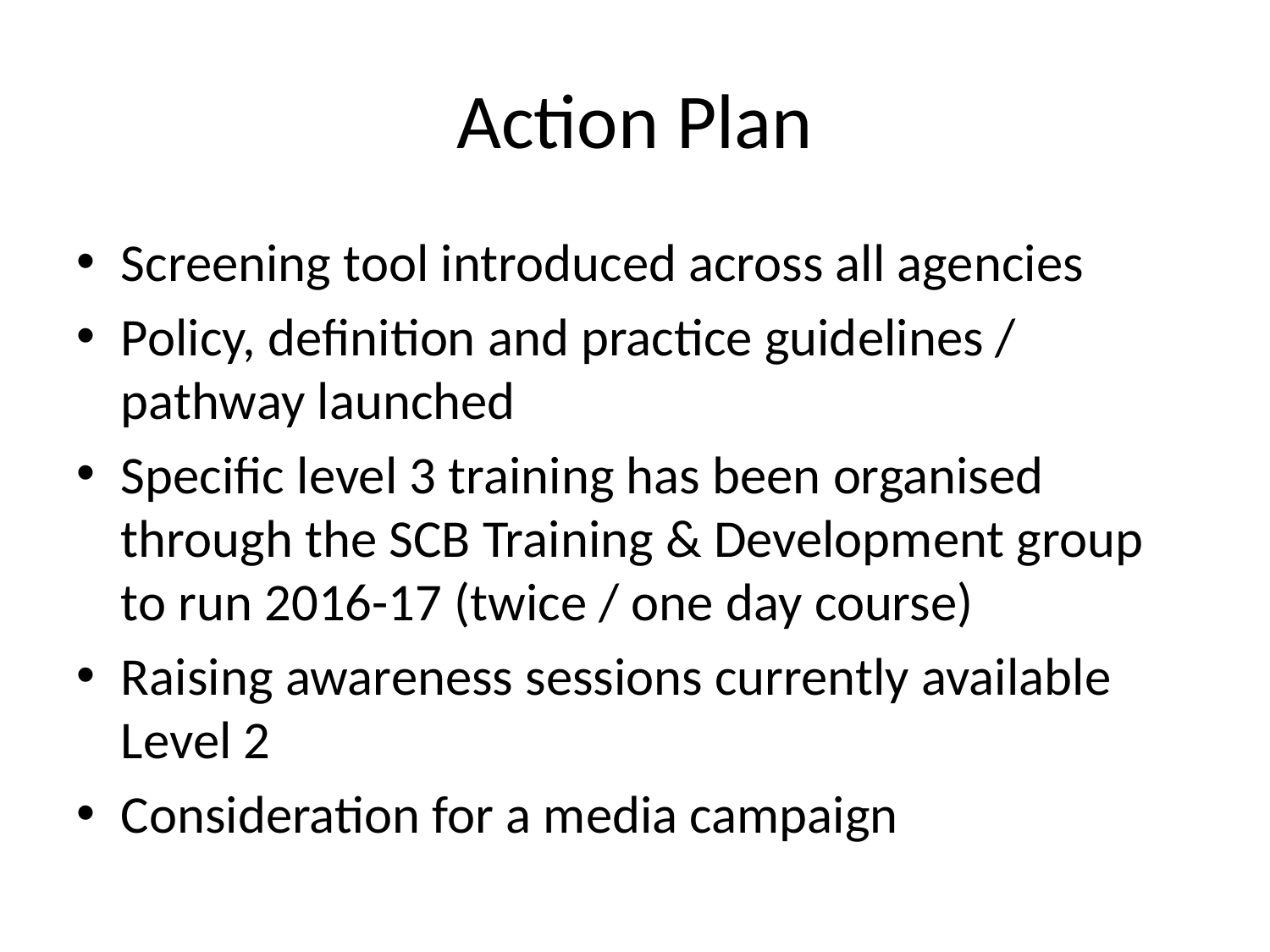

# Action Plan
Screening tool introduced across all agencies
Policy, definition and practice guidelines / pathway launched
Specific level 3 training has been organised through the SCB Training & Development group to run 2016-17 (twice / one day course)
Raising awareness sessions currently available Level 2
Consideration for a media campaign